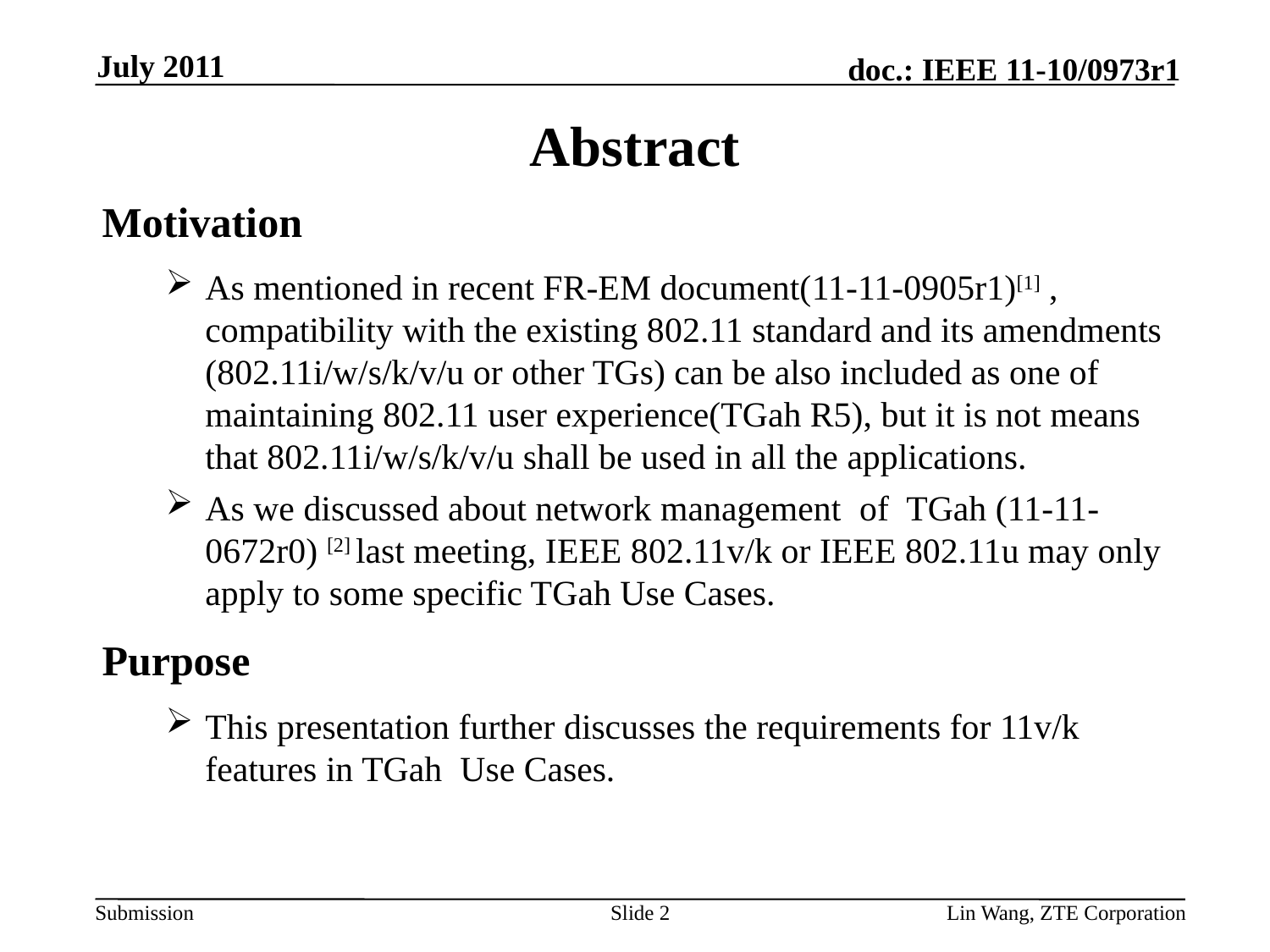

July 2011
# Abstract
Motivation
As mentioned in recent FR-EM document(11-11-0905r1)[1] , compatibility with the existing 802.11 standard and its amendments (802.11i/w/s/k/v/u or other TGs) can be also included as one of maintaining 802.11 user experience(TGah R5), but it is not means that 802.11i/w/s/k/v/u shall be used in all the applications.
As we discussed about network management  of  TGah (11-11-0672r0) [2] last meeting, IEEE 802.11v/k or IEEE 802.11u may only apply to some specific TGah Use Cases.
Purpose
This presentation further discusses the requirements for 11v/k  features in TGah  Use Cases.

Slide 2
Lin Wang, ZTE Corporation